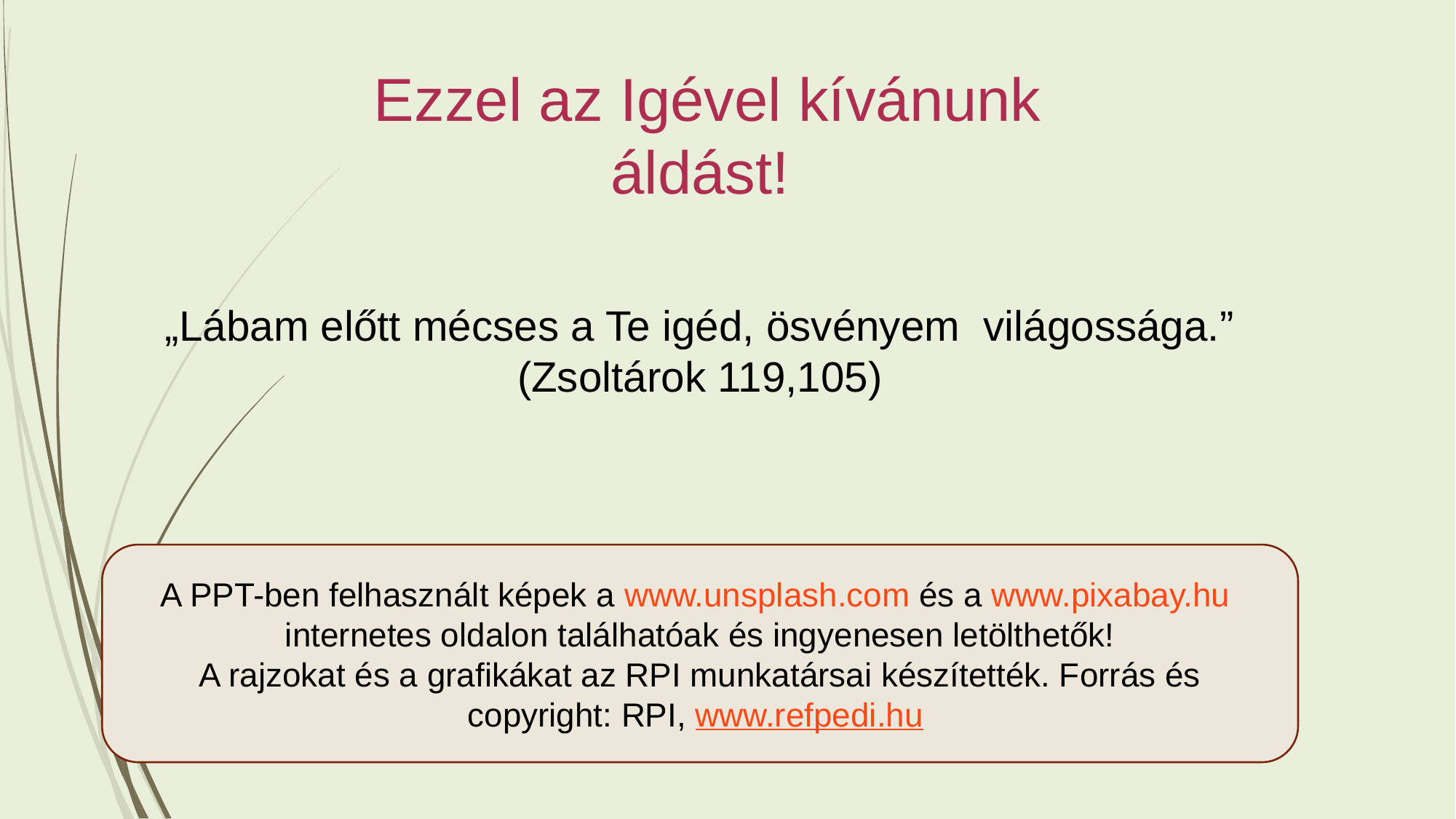

Ezzel az Igével kívánunk áldást!
„Lábam előtt mécses a Te igéd, ösvényem  világossága.”
(Zsoltárok 119,105)
A PPT-ben felhasznált képek a www.unsplash.com és a www.pixabay.hu  internetes oldalon találhatóak és ingyenesen letölthetők!
A rajzokat és a grafikákat az RPI munkatársai készítették. Forrás és copyright: RPI, www.refpedi.hu